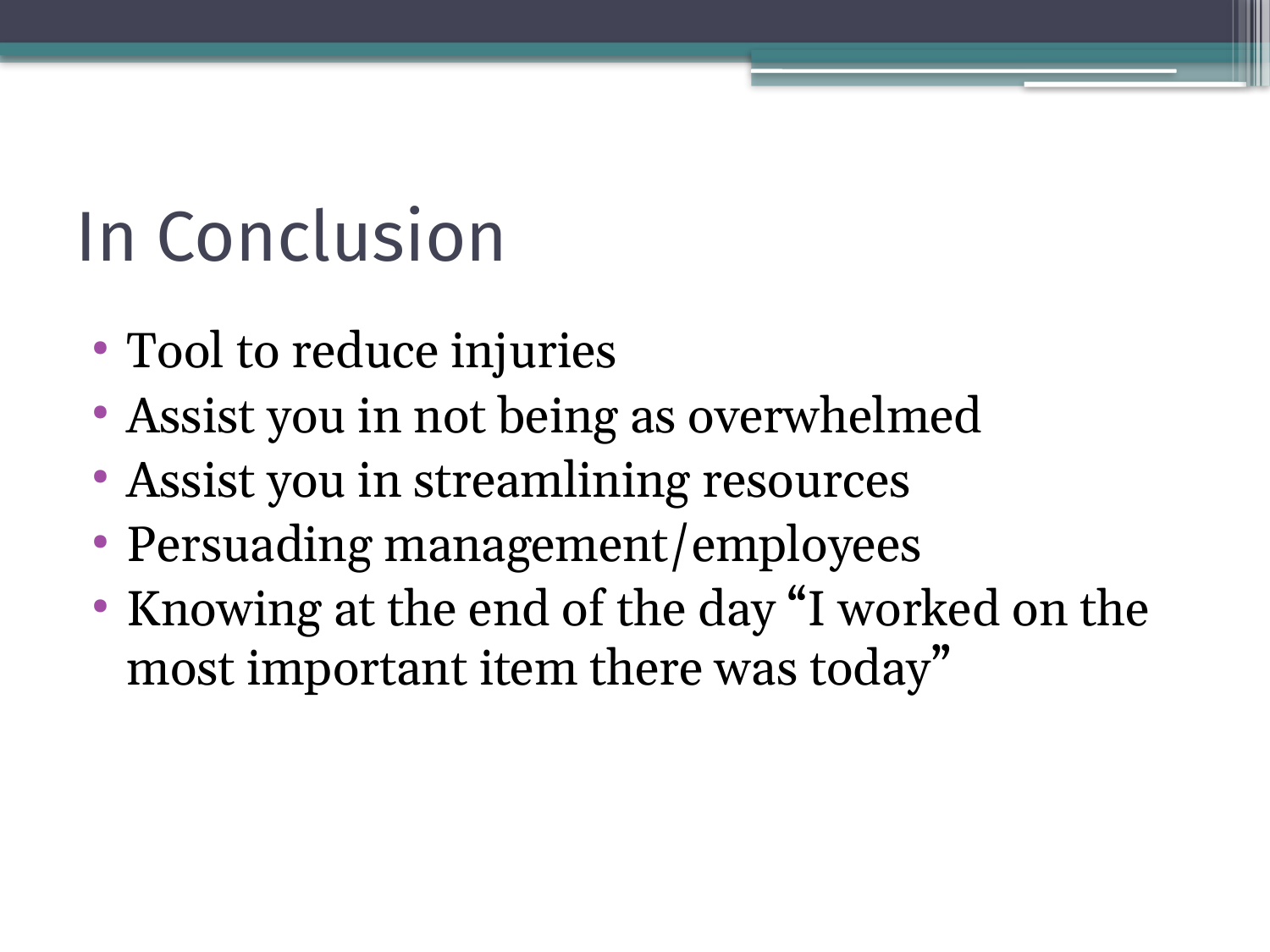

# In Conclusion
Tool to reduce injuries
Assist you in not being as overwhelmed
Assist you in streamlining resources
Persuading management/employees
Knowing at the end of the day “I worked on the most important item there was today”